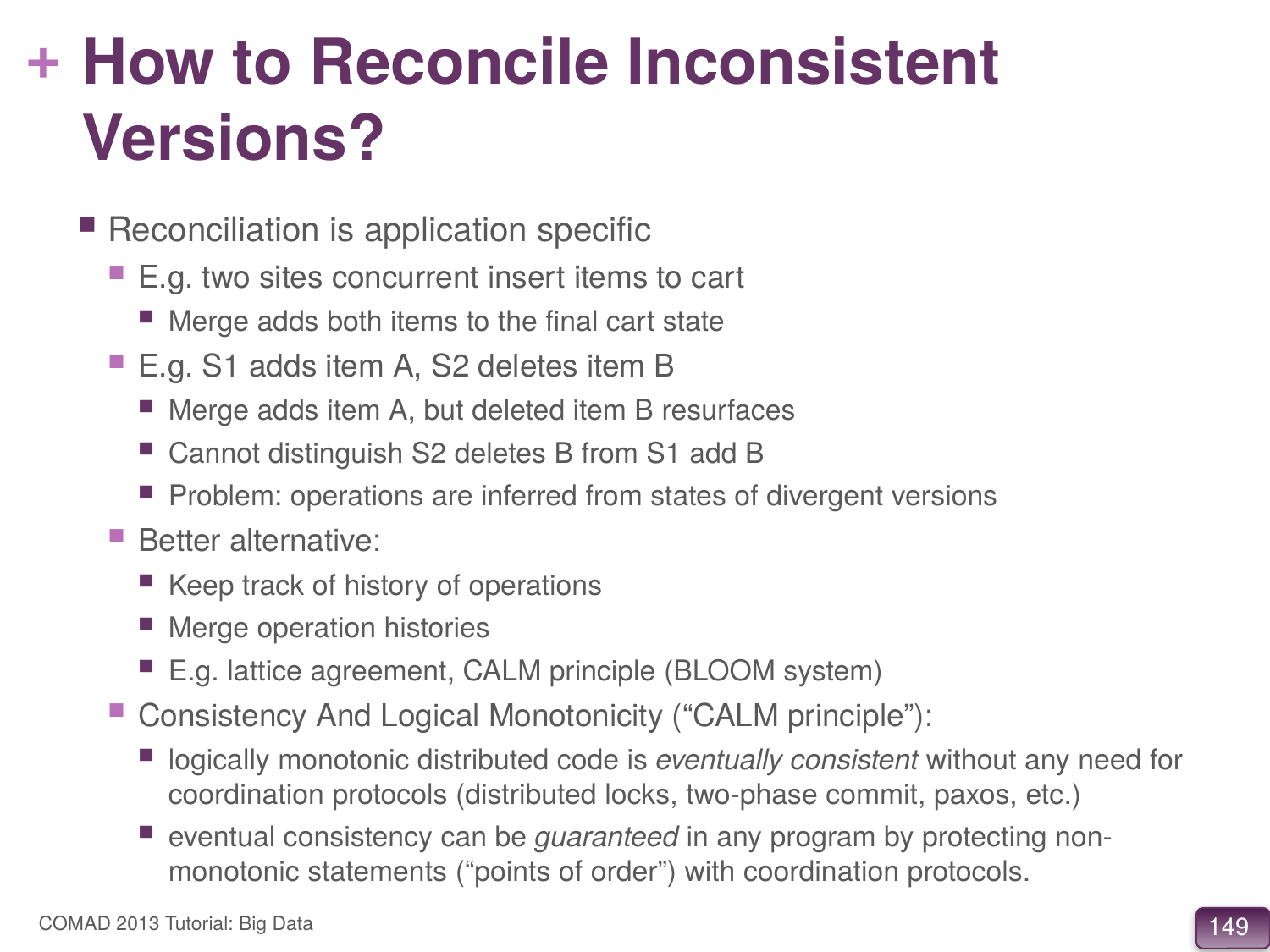

# How to Reconcile Inconsistent Versions?
Reconciliation is application specific
E.g. two sites concurrent insert items to cart
Merge adds both items to the final cart state
E.g. S1 adds item A, S2 deletes item B
Merge adds item A, but deleted item B resurfaces
Cannot distinguish S2 deletes B from S1 add B
Problem: operations are inferred from states of divergent versions
Better alternative:
Keep track of history of operations
Merge operation histories
E.g. lattice agreement, CALM principle (BLOOM system)
Consistency And Logical Monotonicity (“CALM principle”):
logically monotonic distributed code is eventually consistent without any need for coordination protocols (distributed locks, two-phase commit, paxos, etc.)
eventual consistency can be guaranteed in any program by protecting non-monotonic statements (“points of order”) with coordination protocols.

COMAD 2013 Tutorial: Big Data